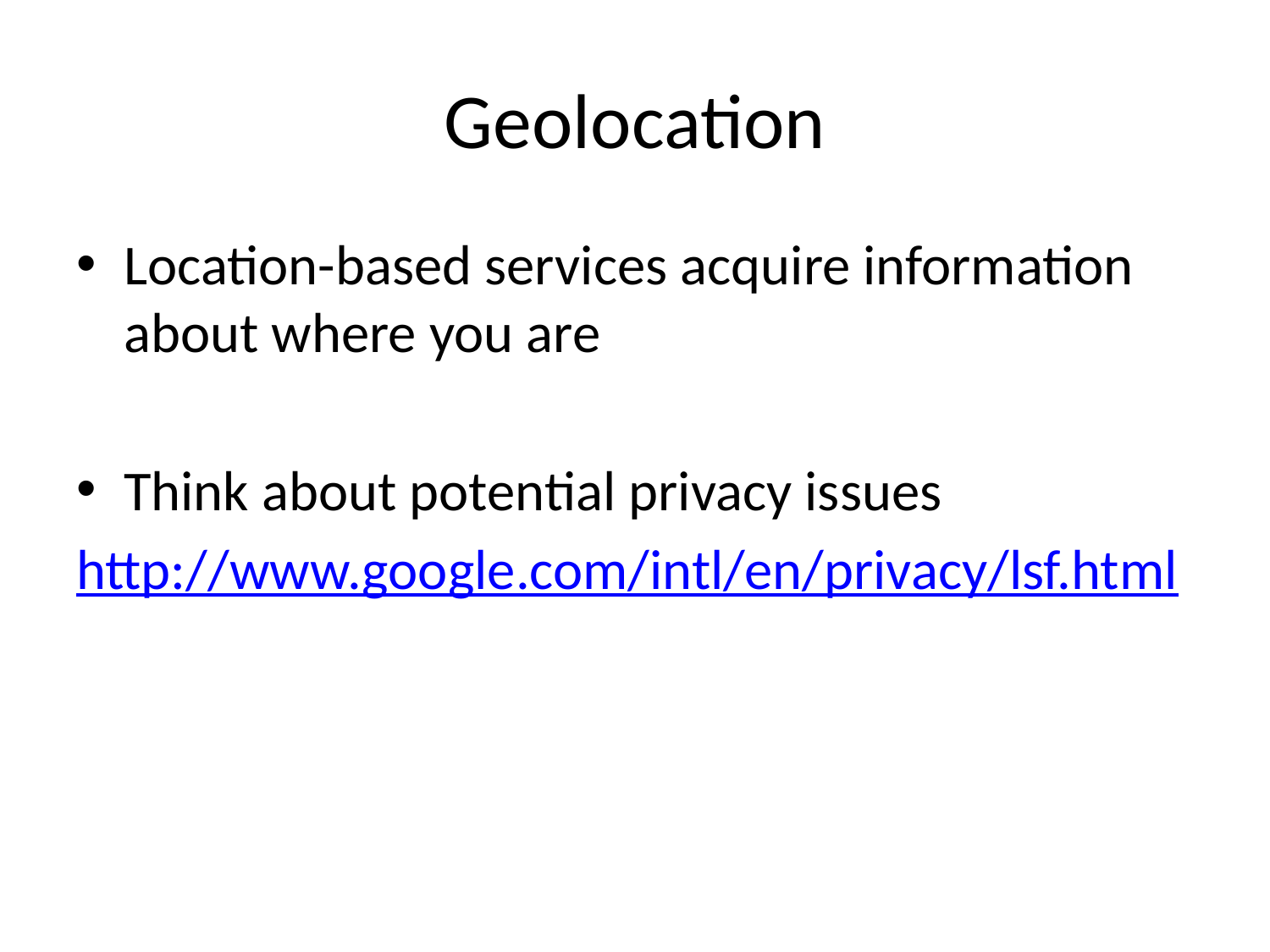

# Geolocation
Location-based services acquire information about where you are

Think about potential privacy issues
http://www.google.com/intl/en/privacy/lsf.html